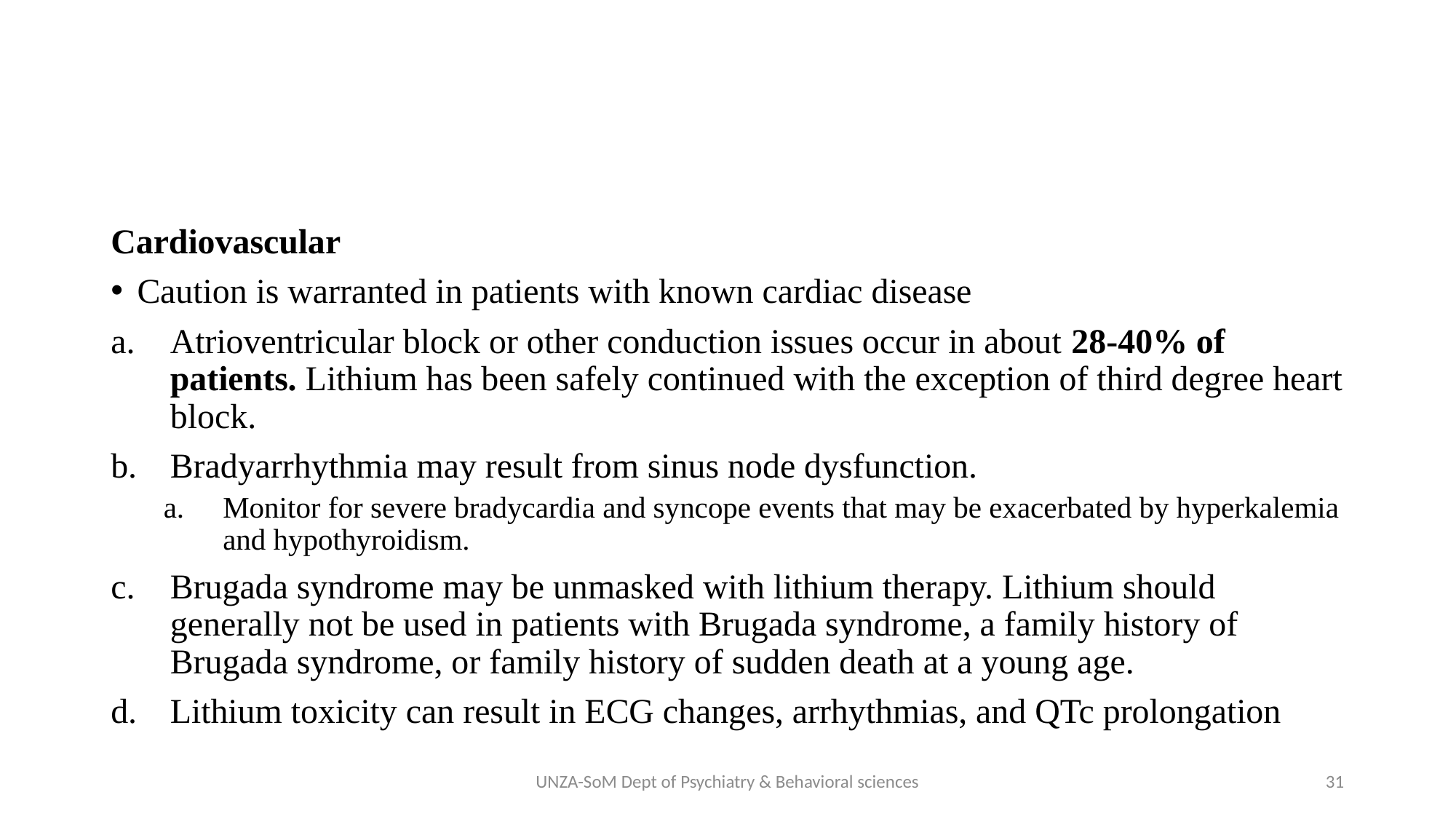

#
Cardiovascular
Caution is warranted in patients with known cardiac disease
Atrioventricular block or other conduction issues occur in about 28-40% of patients. Lithium has been safely continued with the exception of third degree heart block.
Bradyarrhythmia may result from sinus node dysfunction.
Monitor for severe bradycardia and syncope events that may be exacerbated by hyperkalemia and hypothyroidism.
Brugada syndrome may be unmasked with lithium therapy. Lithium should generally not be used in patients with Brugada syndrome, a family history of Brugada syndrome, or family history of sudden death at a young age.
Lithium toxicity can result in ECG changes, arrhythmias, and QTc prolongation
UNZA-SoM Dept of Psychiatry & Behavioral sciences
31